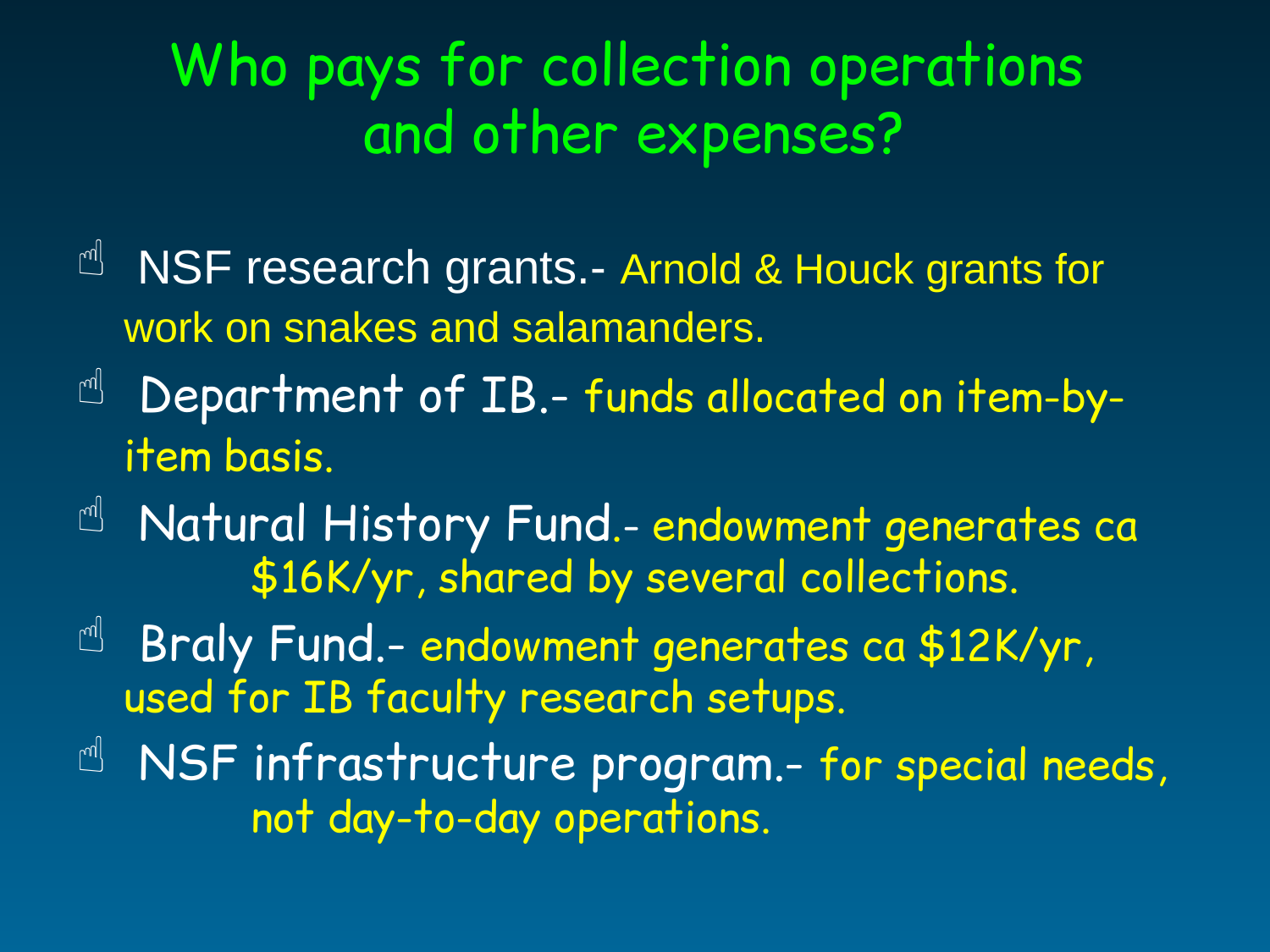

Who pays for collection operations
and other expenses?

 NSF research grants.- Arnold & Houck grants for 	work on snakes and salamanders.
 Department of IB.- funds allocated on item-by-	item basis.
 Natural History Fund.- endowment generates ca 	$16K/yr, shared by several collections.
 Braly Fund.- endowment generates ca $12K/yr, 	used for IB faculty research setups.
 NSF infrastructure program.- for special needs, 	not day-to-day operations.